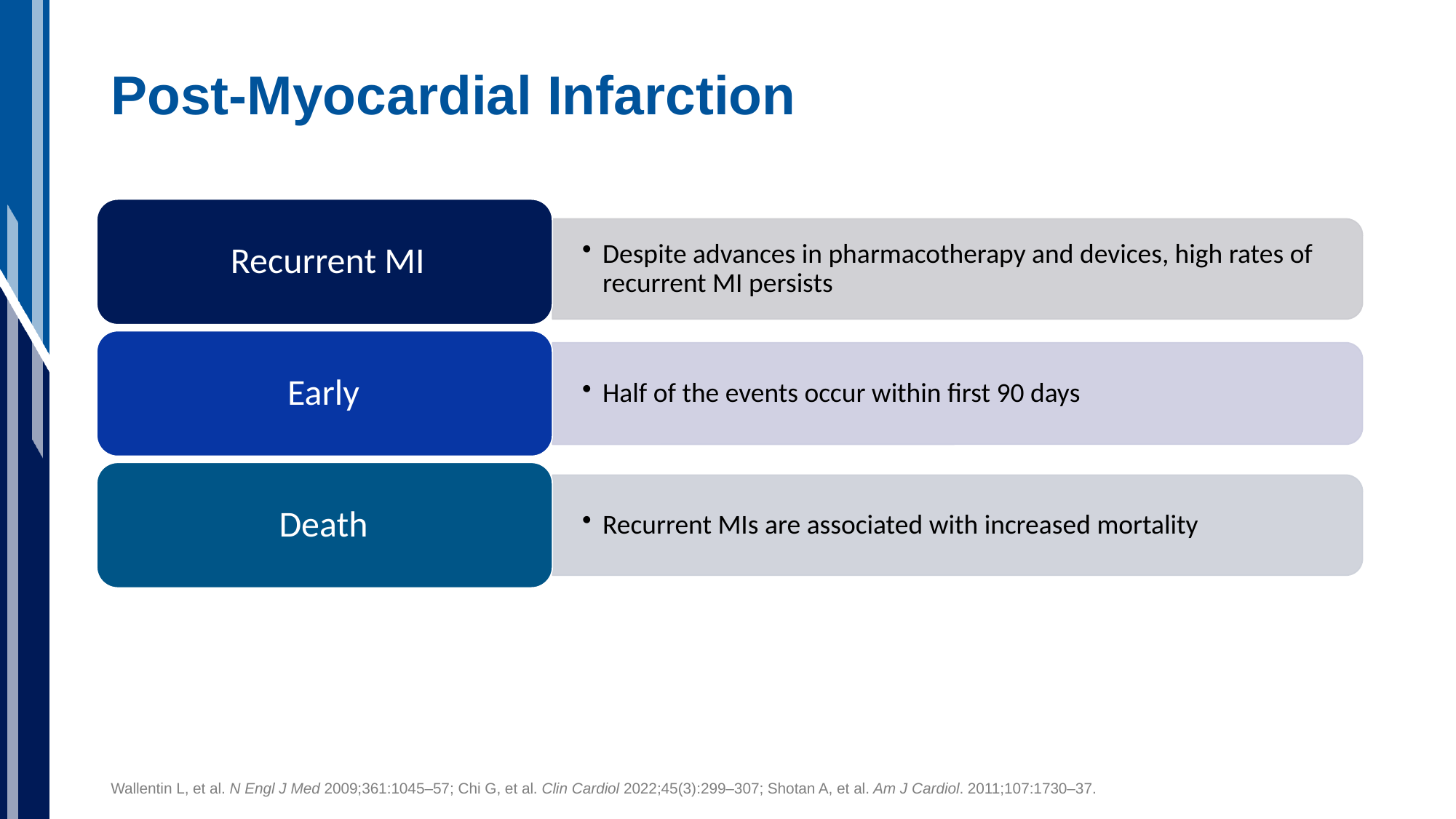

# Post-Myocardial Infarction
Despite advances in pharmacotherapy and devices, high rates of recurrent MI persists
Recurrent MI
Half of the events occur within first 90 days
Early
Recurrent MIs are associated with increased mortality
Death
Wallentin L, et al. N Engl J Med 2009;361:1045–57; Chi G, et al. Clin Cardiol 2022;45(3):299–307; Shotan A, et al. Am J Cardiol. 2011;107:1730–37.